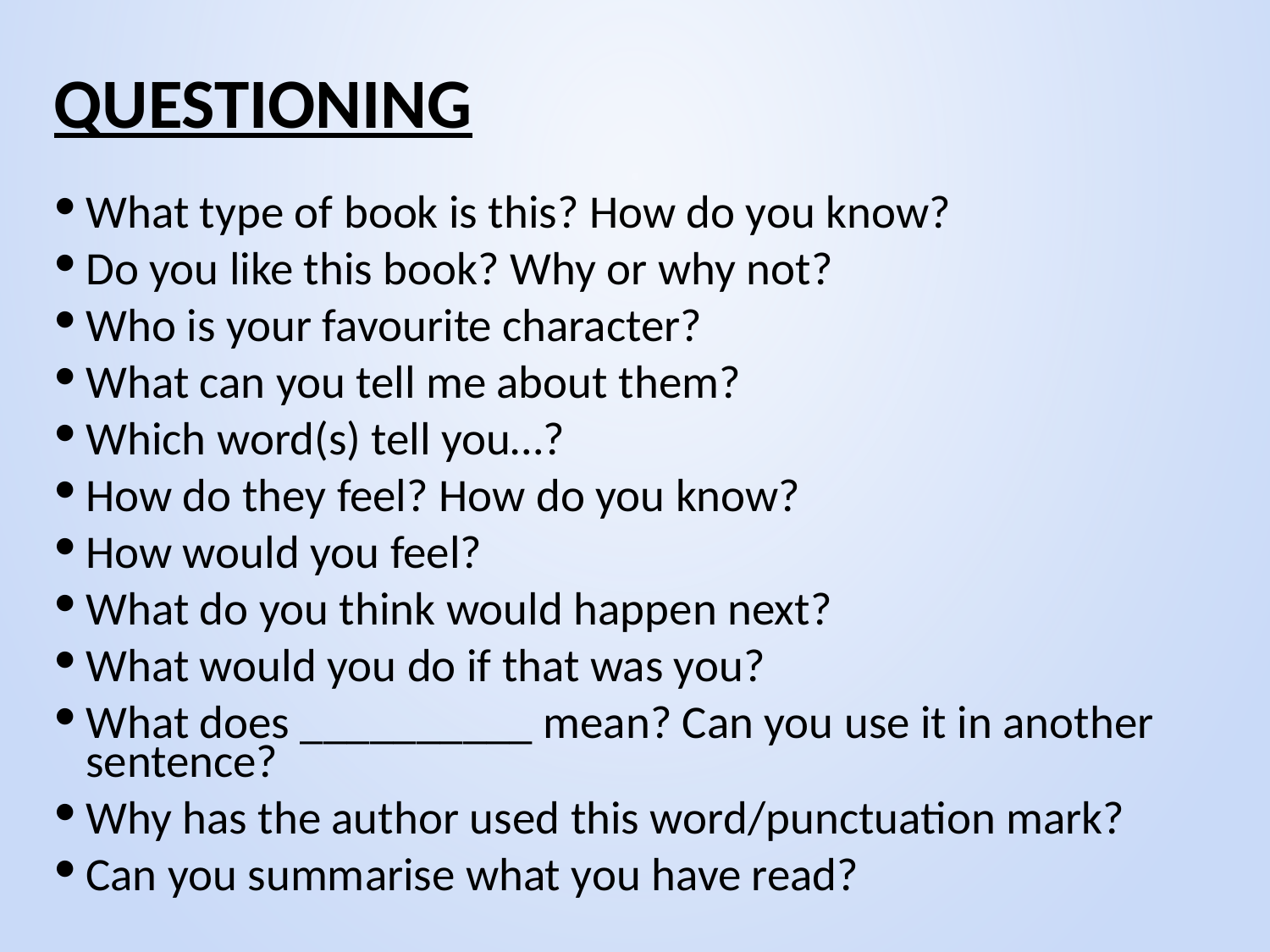

# QUESTIONING
What type of book is this? How do you know?
Do you like this book? Why or why not?
Who is your favourite character?
What can you tell me about them?
Which word(s) tell you…?
How do they feel? How do you know?
How would you feel?
What do you think would happen next?
What would you do if that was you?
What does __________ mean? Can you use it in another sentence?
Why has the author used this word/punctuation mark?
Can you summarise what you have read?